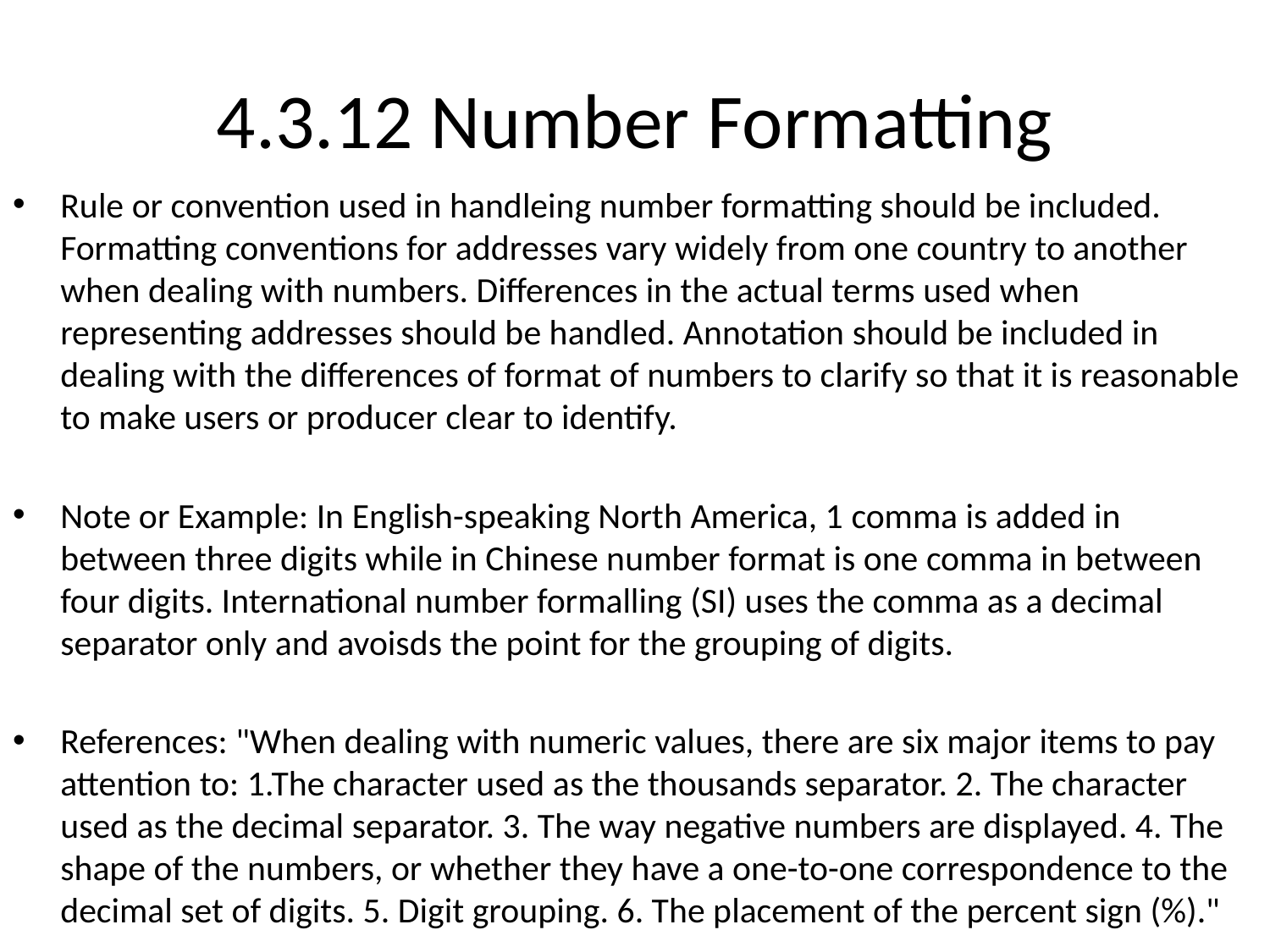

# 4.3.12 Number Formatting
Rule or convention used in handleing number formatting should be included. Formatting conventions for addresses vary widely from one country to another when dealing with numbers. Differences in the actual terms used when representing addresses should be handled. Annotation should be included in dealing with the differences of format of numbers to clarify so that it is reasonable to make users or producer clear to identify.

Note or Example: In English-speaking North America, 1 comma is added in between three digits while in Chinese number format is one comma in between four digits. International number formalling (SI) uses the comma as a decimal separator only and avoisds the point for the grouping of digits.

References: "When dealing with numeric values, there are six major items to pay attention to: 1.The character used as the thousands separator. 2. The character used as the decimal separator. 3. The way negative numbers are displayed. 4. The shape of the numbers, or whether they have a one-to-one correspondence to the decimal set of digits. 5. Digit grouping. 6. The placement of the percent sign (%)."